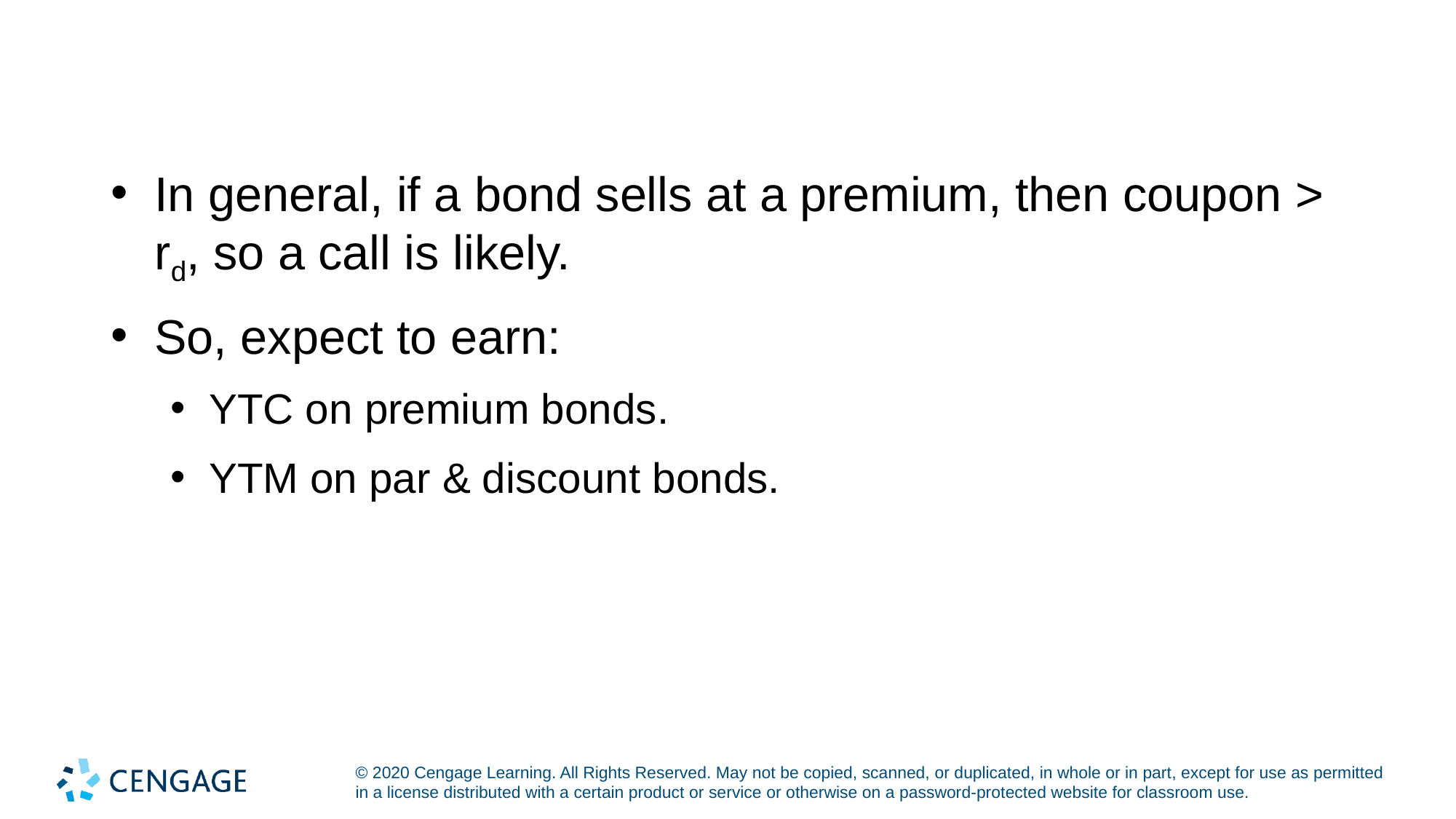

#
In general, if a bond sells at a premium, then coupon > rd, so a call is likely.
So, expect to earn:
YTC on premium bonds.
YTM on par & discount bonds.